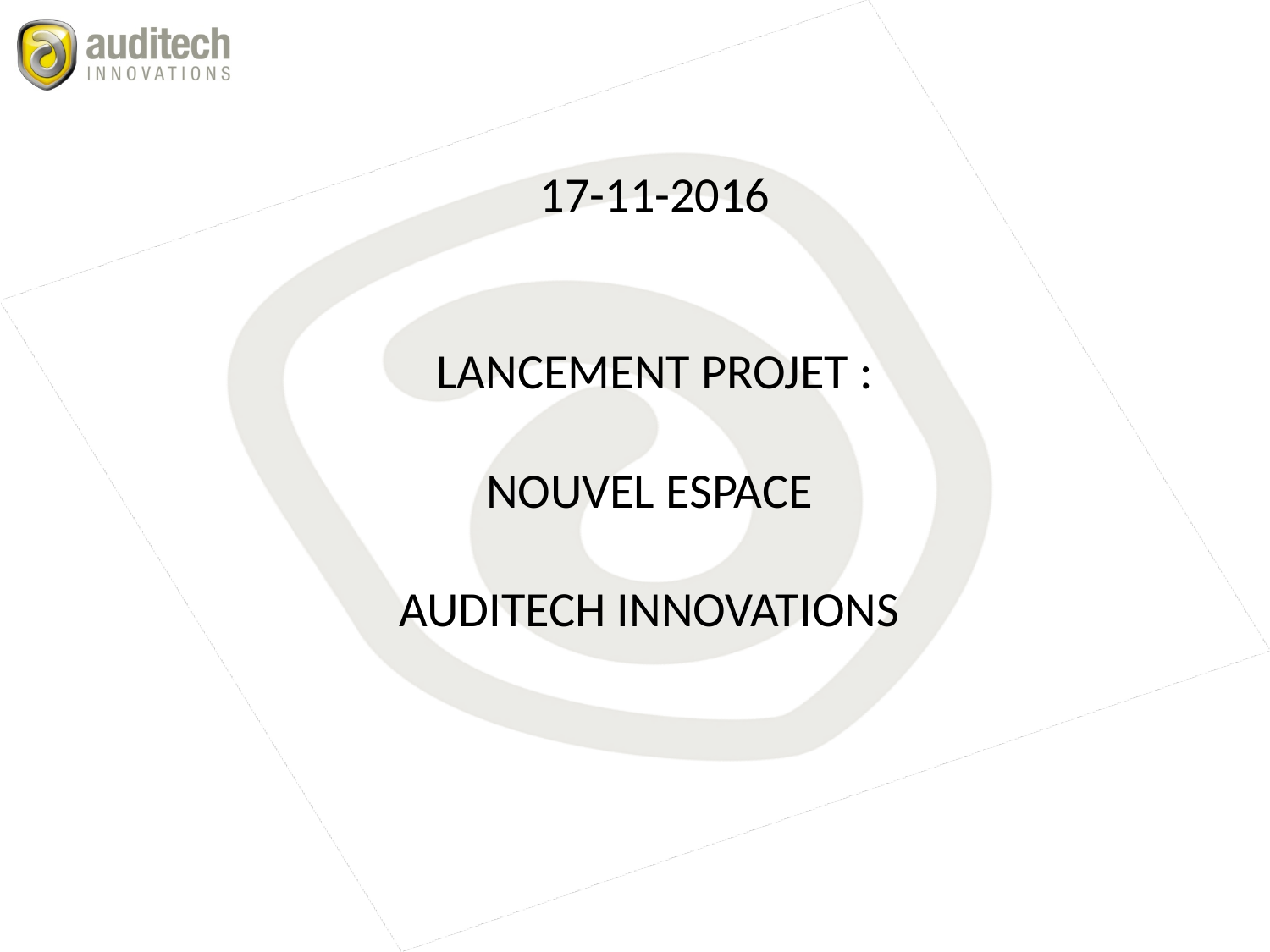

17-11-2016

LANCEMENT PROJET :

NOUVEL ESPACE

AUDITECH INNOVATIONS